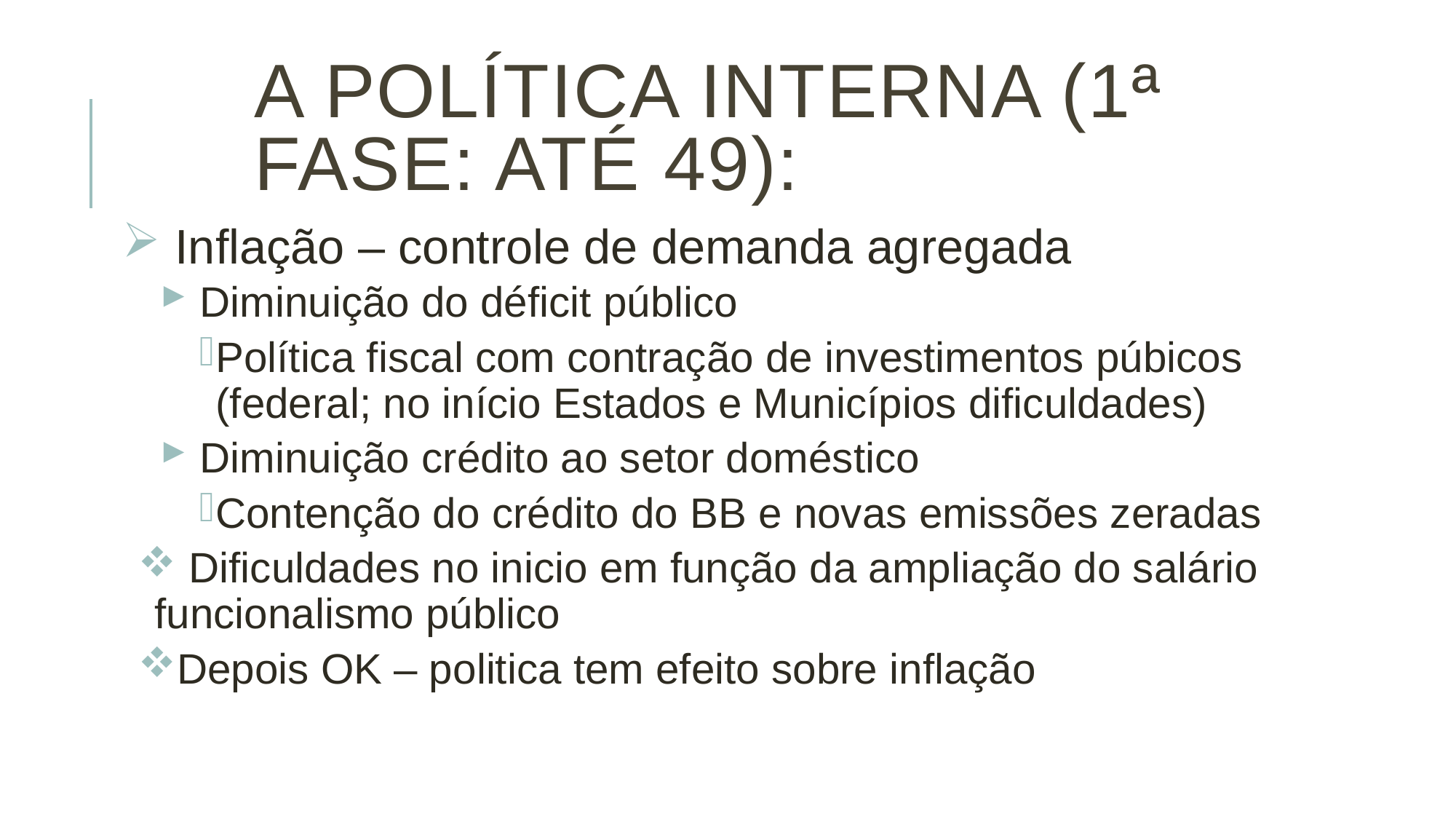

# A Política interna (1ª fase: Até 49):
 Inflação – controle de demanda agregada
 Diminuição do déficit público
Política fiscal com contração de investimentos púbicos (federal; no início Estados e Municípios dificuldades)
 Diminuição crédito ao setor doméstico
Contenção do crédito do BB e novas emissões zeradas
 Dificuldades no inicio em função da ampliação do salário funcionalismo público
Depois OK – politica tem efeito sobre inflação